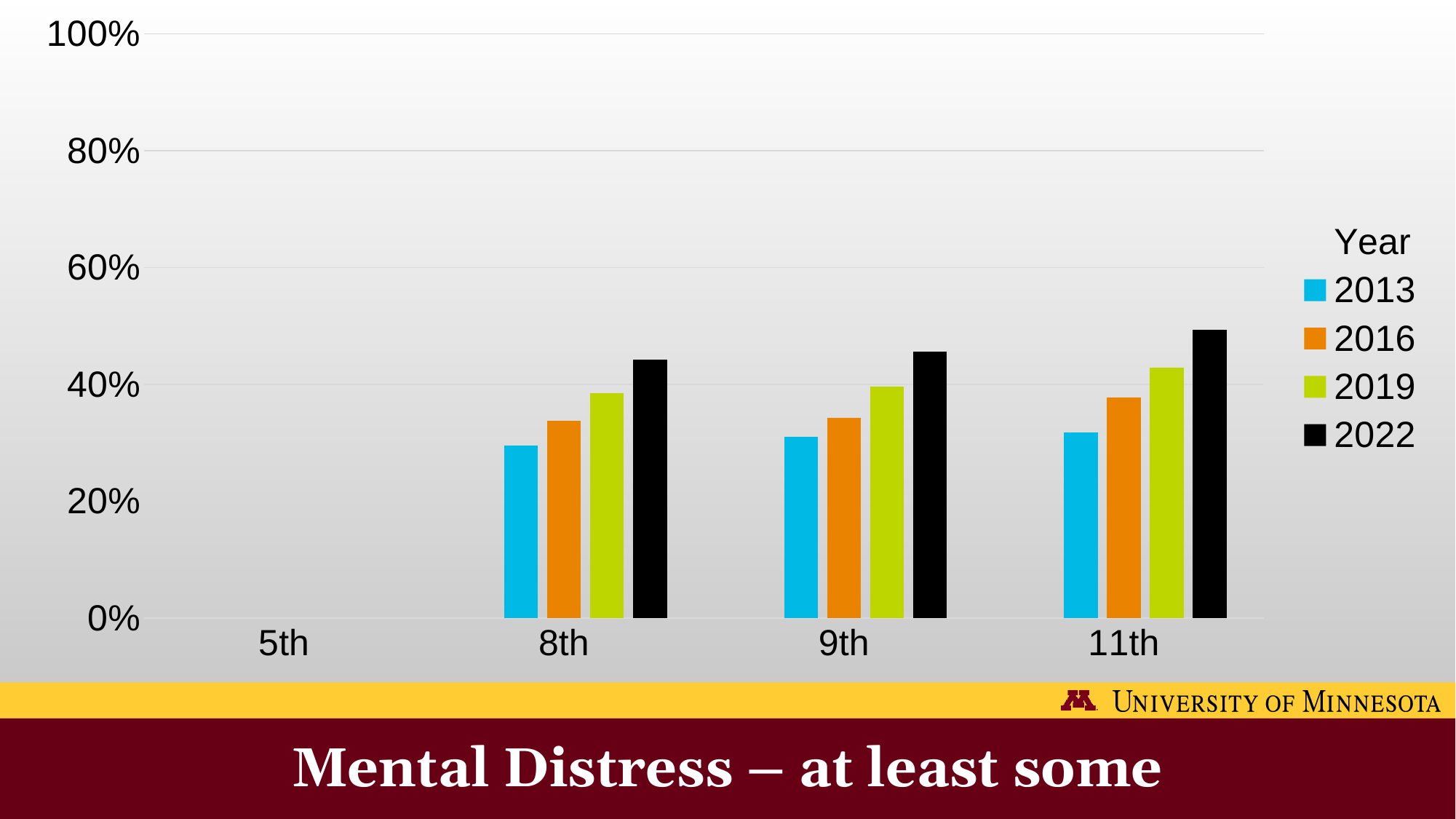

[unsupported chart]

# Mental Distress – at least some